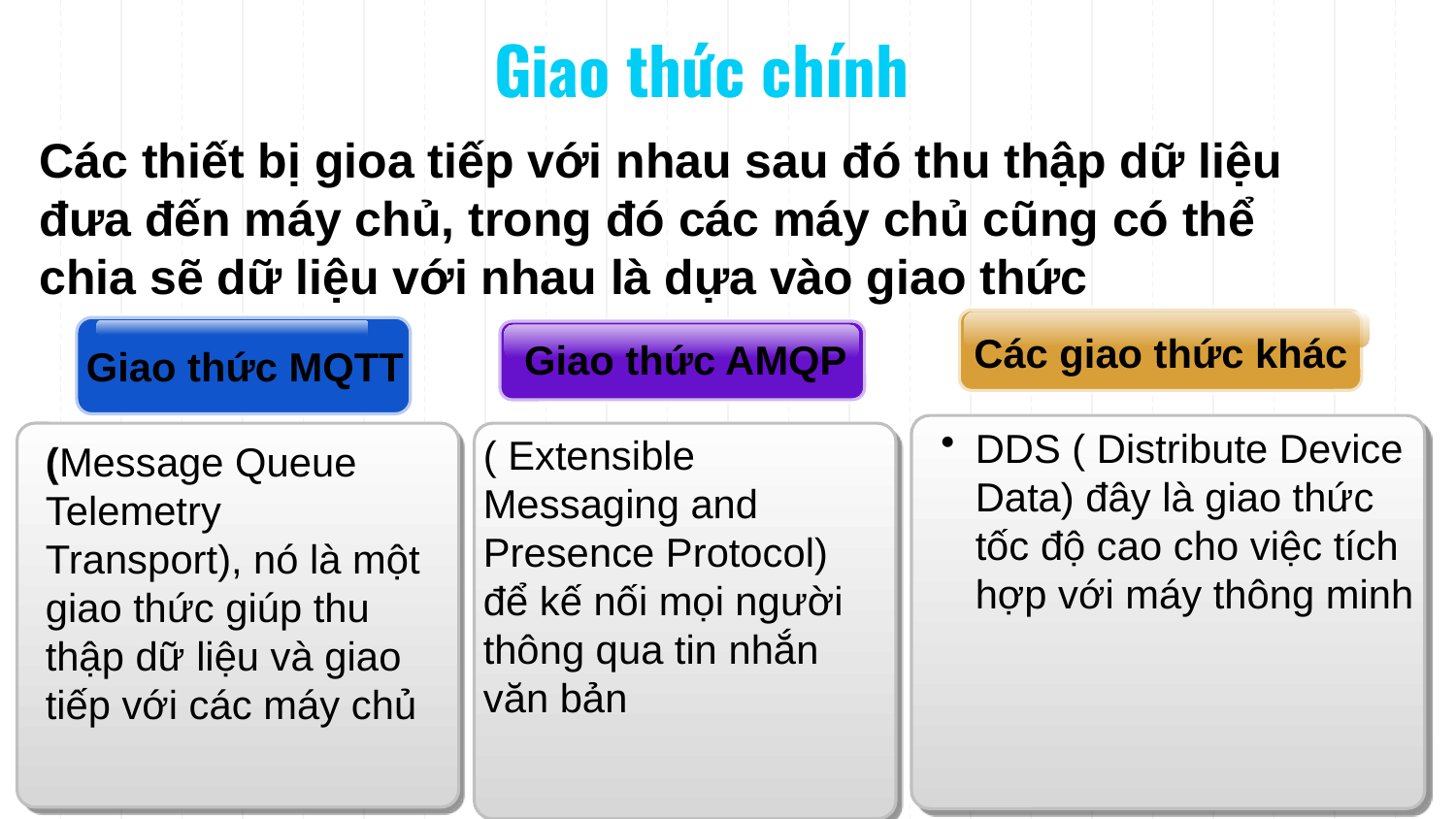

# Giao thức chính
Các thiết bị gioa tiếp với nhau sau đó thu thập dữ liệu đưa đến máy chủ, trong đó các máy chủ cũng có thể chia sẽ dữ liệu với nhau là dựa vào giao thức

Các giao thức khác
Giao thức AMQP
Giao thức MQTT

DDS ( Distribute Device Data) đây là giao thức tốc độ cao cho việc tích hợp với máy thông minh

( Extensible Messaging and Presence Protocol) để kế nối mọi người thông qua tin nhắn văn bản

(Message Queue Telemetry Transport), nó là một giao thức giúp thu thập dữ liệu và giao tiếp với các máy chủ